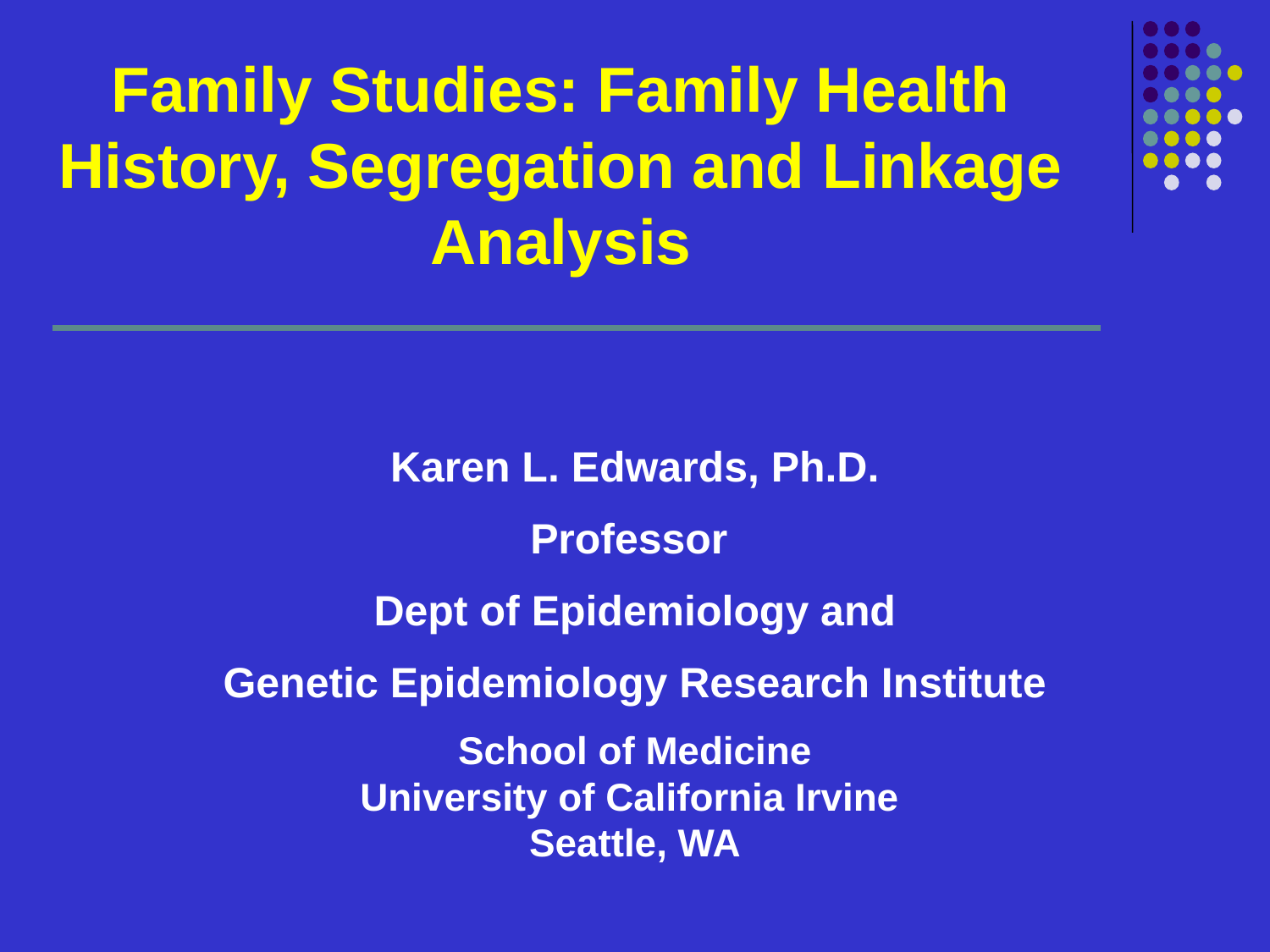

Family Studies: Family Health History, Segregation and Linkage Analysis
Karen L. Edwards, Ph.D.
Professor
Dept of Epidemiology and
Genetic Epidemiology Research Institute
School of Medicine
University of California Irvine
Seattle, WA